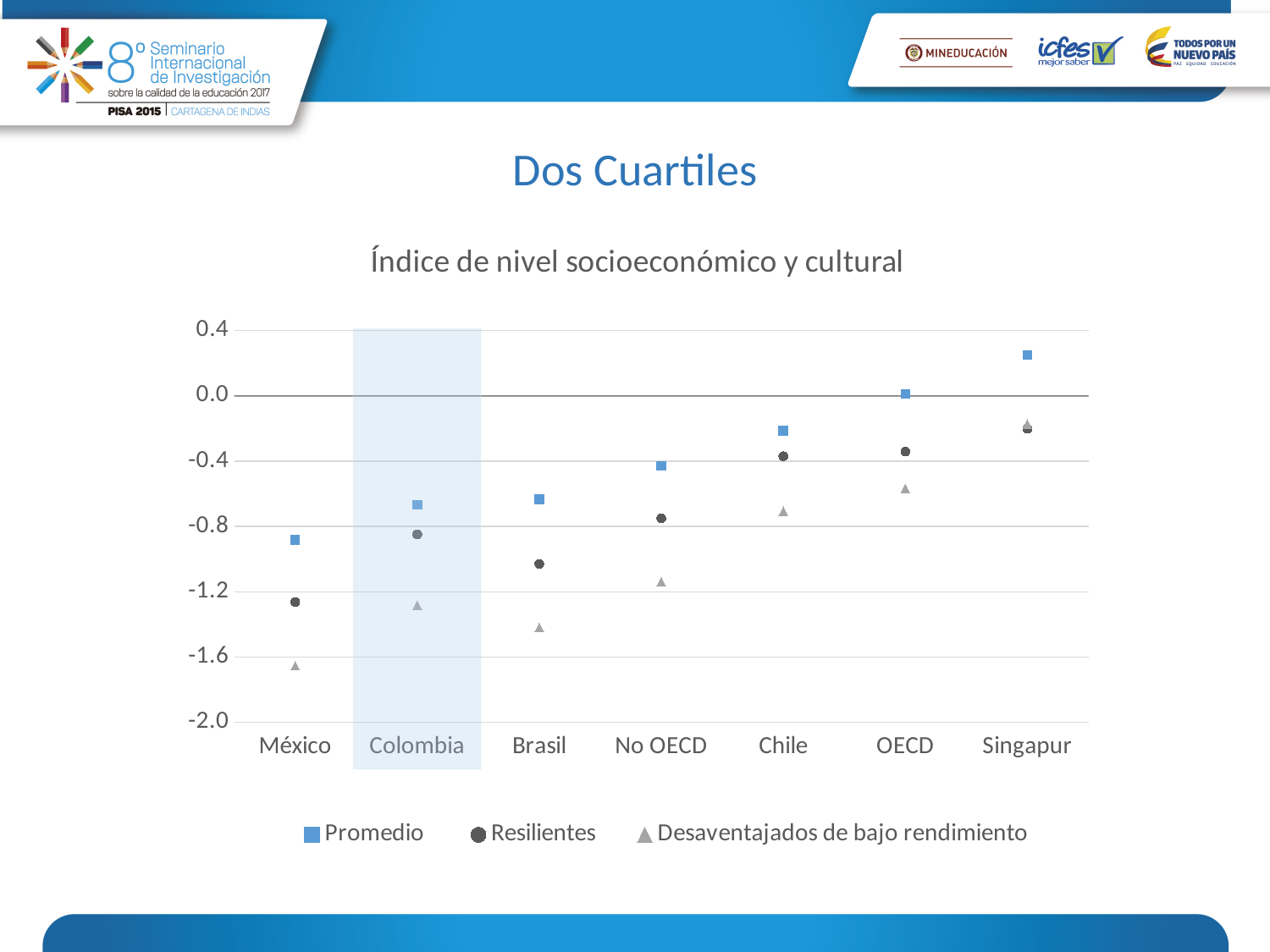

# Dos Cuartiles

### Chart: Índice de nivel socioeconómico y cultural

| Category | Promedio  | Resilientes | Desaventajados de bajo rendimiento |
|---|---|---|---|
| México | -0.8814078 | -1.26313 | -1.65362 |
| Colombia | -0.6681272 | -0.8483421 | -1.282438 |
| Brasil | -0.6323287 | -1.028738 | -1.419432 |
| No OECD | -0.4294244 | -0.7498496 | -1.139054 |
| Chile | -0.2123694 | -0.3694635 | -0.706486 |
| OECD | 0.0109078 | -0.3417544 | -0.5679251 |
| Singapur | 0.2503615 | -0.2015453 | -0.1722036 |